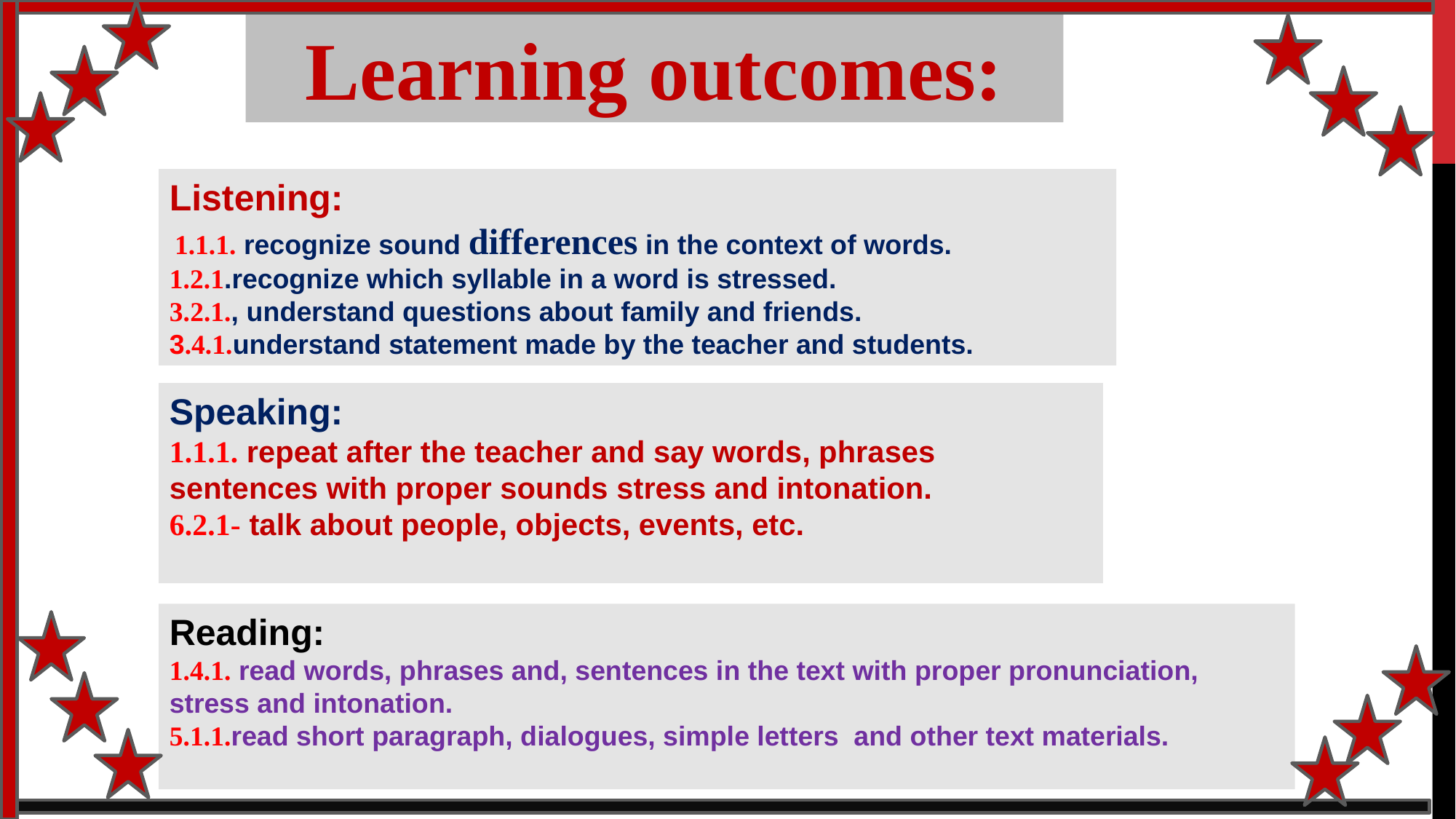

Learning outcomes:
Listening:
 1.1.1. recognize sound differences in the context of words.
1.2.1.recognize which syllable in a word is stressed.
3.2.1., understand questions about family and friends.
3.4.1.understand statement made by the teacher and students.
Speaking:
1.1.1. repeat after the teacher and say words, phrases
sentences with proper sounds stress and intonation.
6.2.1- talk about people, objects, events, etc.

Reading:
1.4.1. read words, phrases and, sentences in the text with proper pronunciation, stress and intonation.
5.1.1.read short paragraph, dialogues, simple letters  and other text materials.